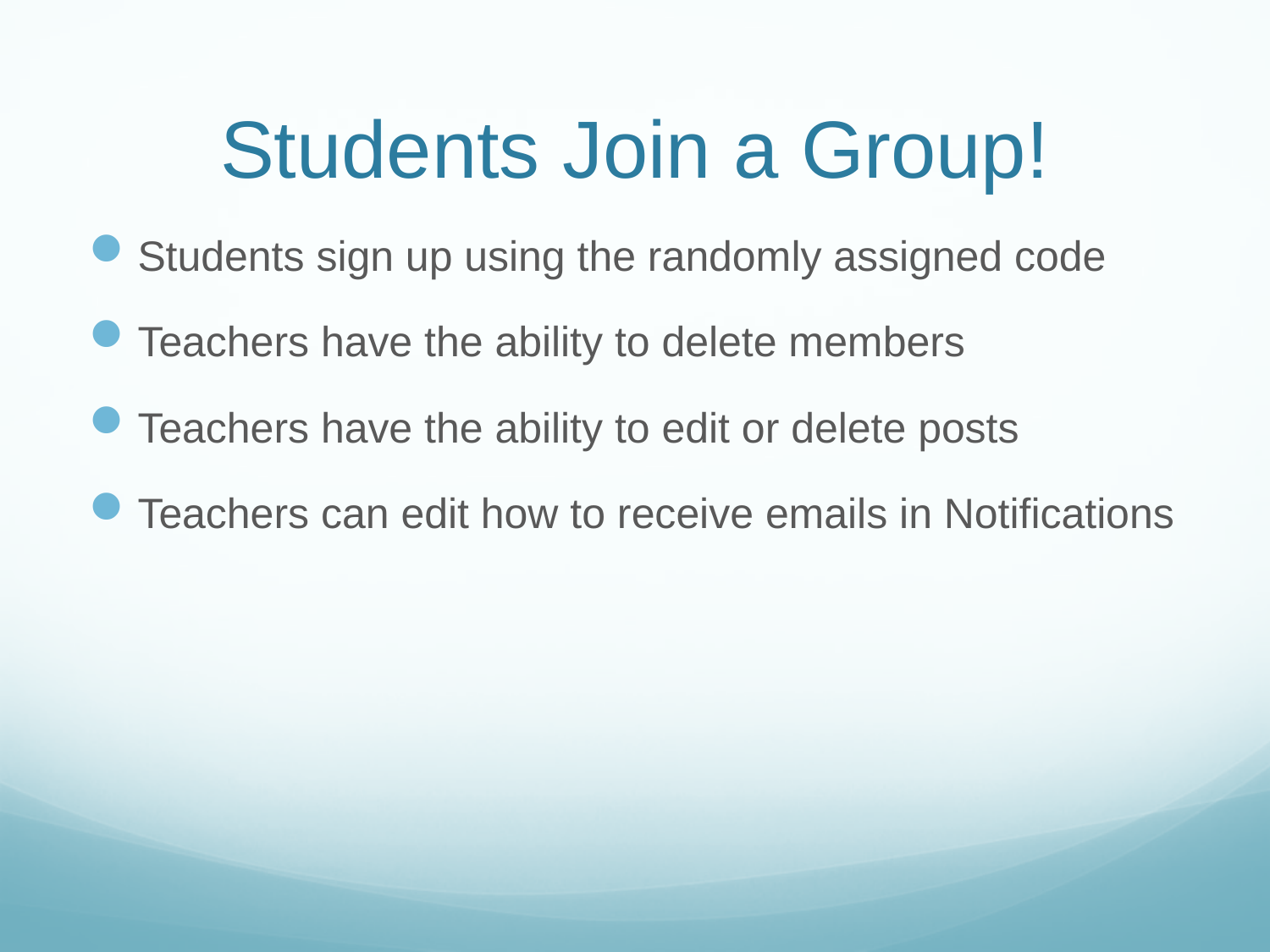

# Students Join a Group!
Students sign up using the randomly assigned code
Teachers have the ability to delete members
Teachers have the ability to edit or delete posts
Teachers can edit how to receive emails in Notifications